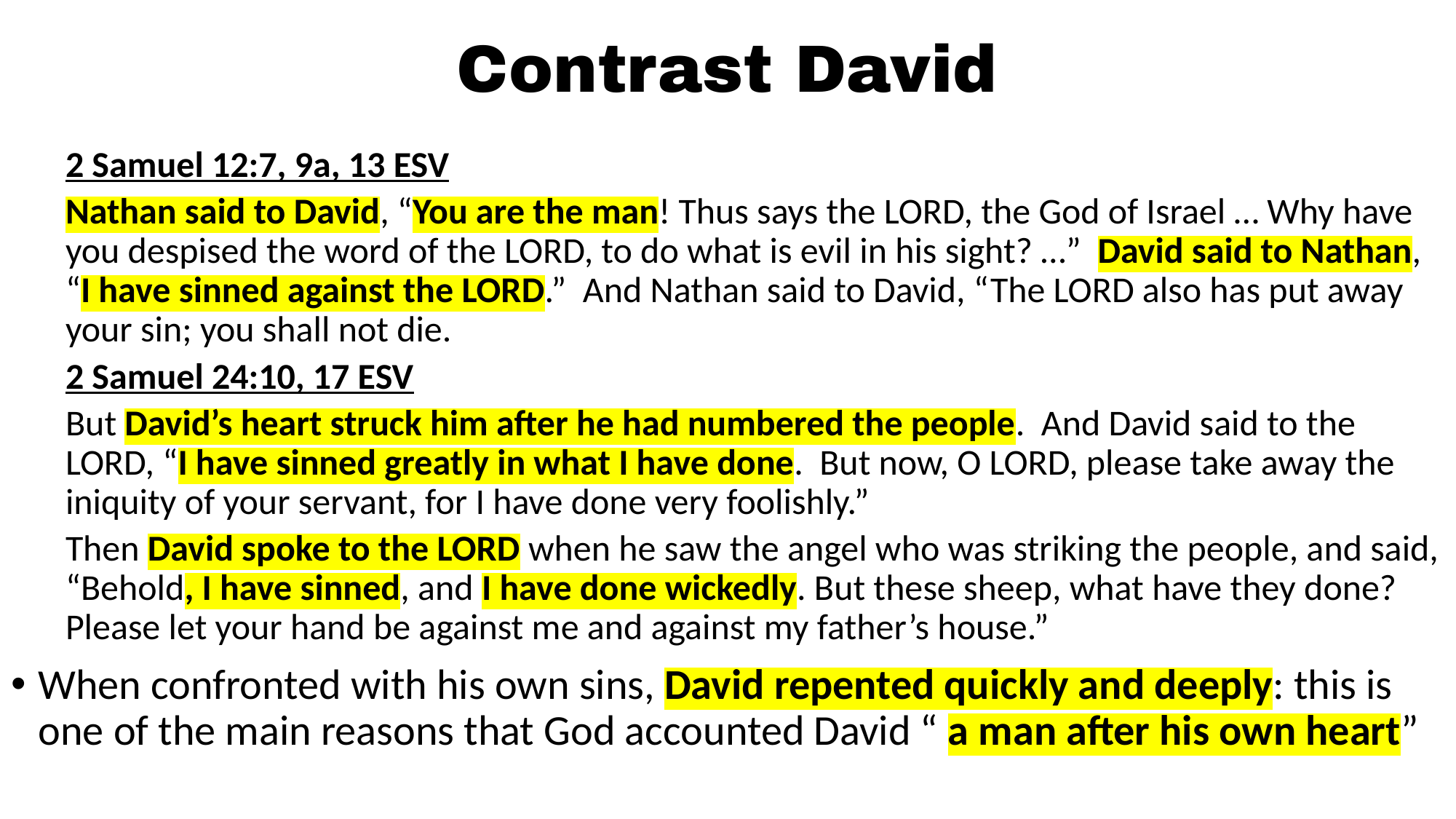

# Contrast David
2 Samuel 12:7, 9a, 13 ESV
Nathan said to David, “You are the man! Thus says the LORD, the God of Israel … Why have you despised the word of the LORD, to do what is evil in his sight? …”  David said to Nathan, “I have sinned against the LORD.”  And Nathan said to David, “The LORD also has put away your sin; you shall not die.
2 Samuel 24:10, 17 ESV
But David’s heart struck him after he had numbered the people.  And David said to the LORD, “I have sinned greatly in what I have done.  But now, O LORD, please take away the iniquity of your servant, for I have done very foolishly.”
Then David spoke to the LORD when he saw the angel who was striking the people, and said, “Behold, I have sinned, and I have done wickedly. But these sheep, what have they done? Please let your hand be against me and against my father’s house.”
When confronted with his own sins, David repented quickly and deeply: this is one of the main reasons that God accounted David “ a man after his own heart”